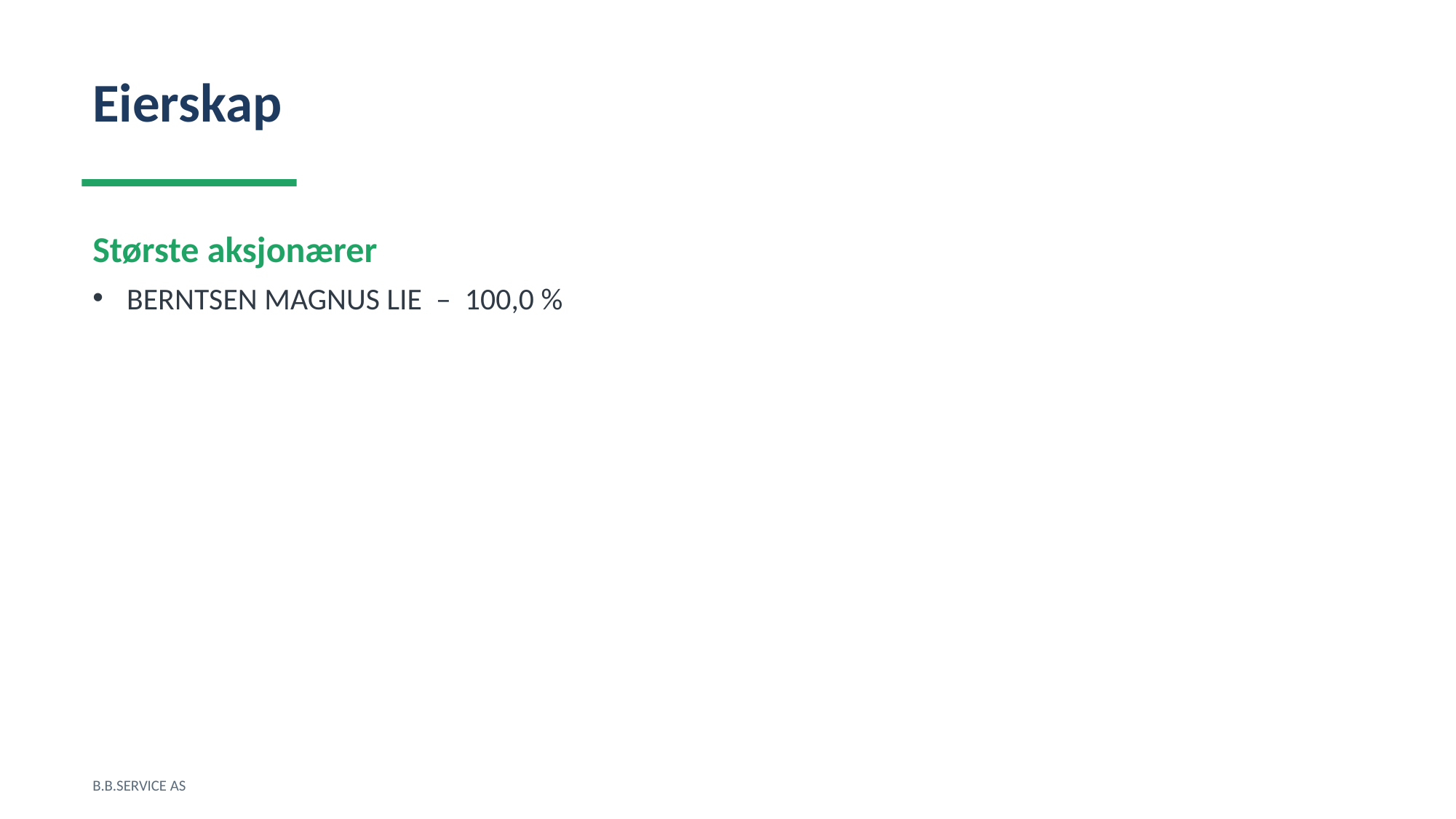

Eierskap

Største aksjonærer
BERNTSEN MAGNUS LIE  –  100,0 %
B.B.SERVICE AS